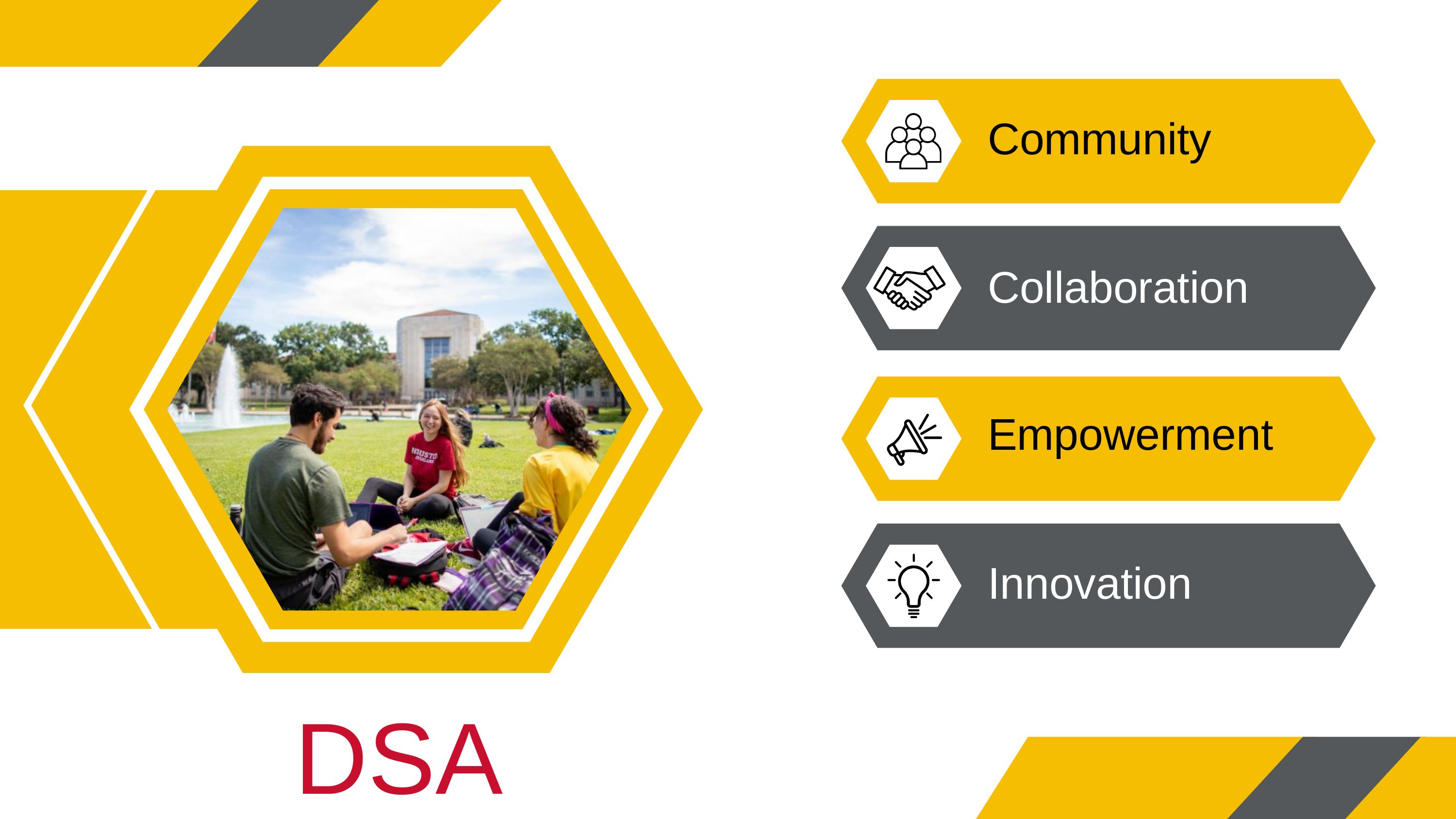

Community

Collaboration

Empowerment

Innovation

DSA STRATEGIC VALUES